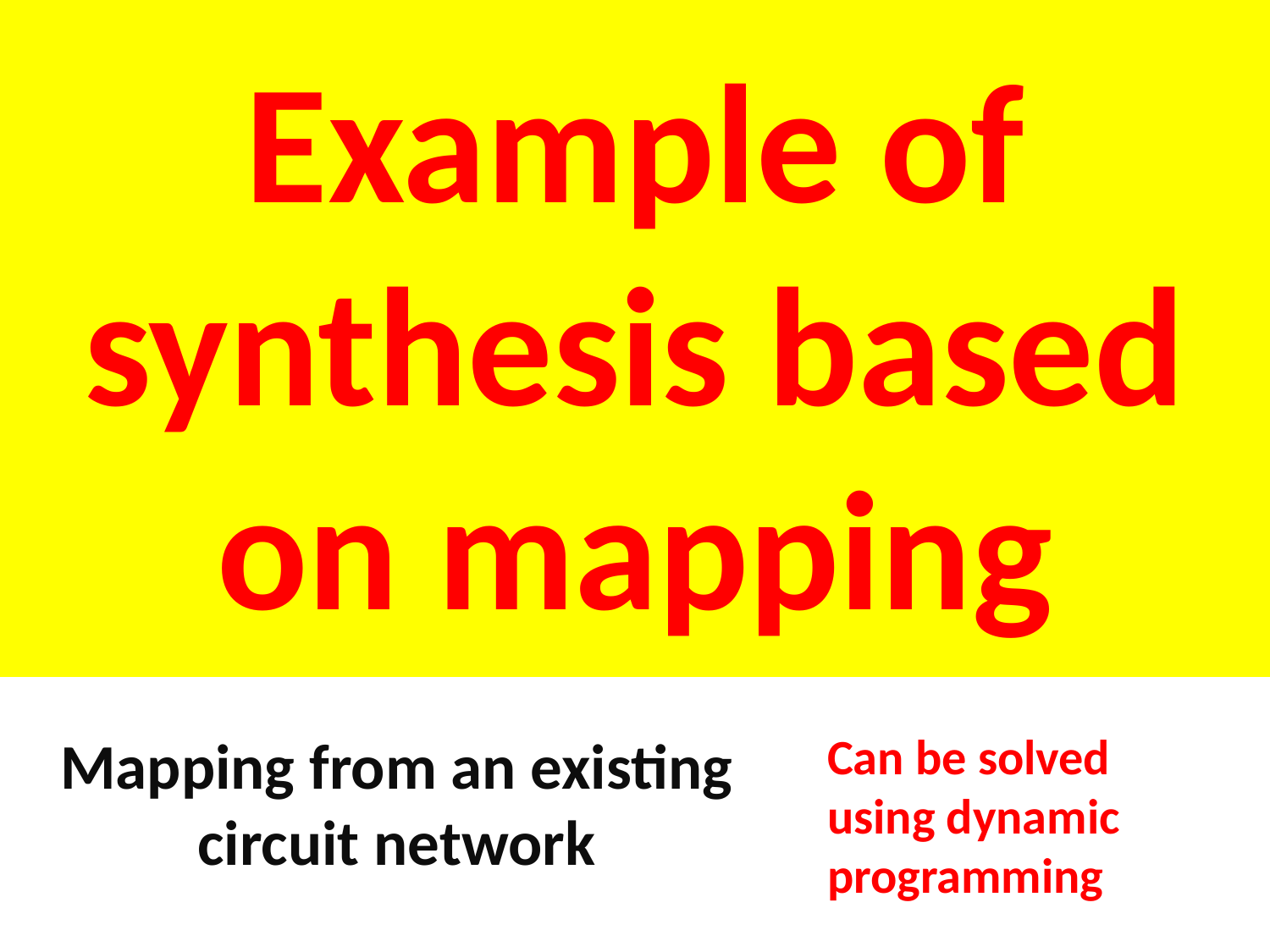

# Example of synthesis based on mapping
Mapping from an existing circuit network
Can be solved using dynamic programming